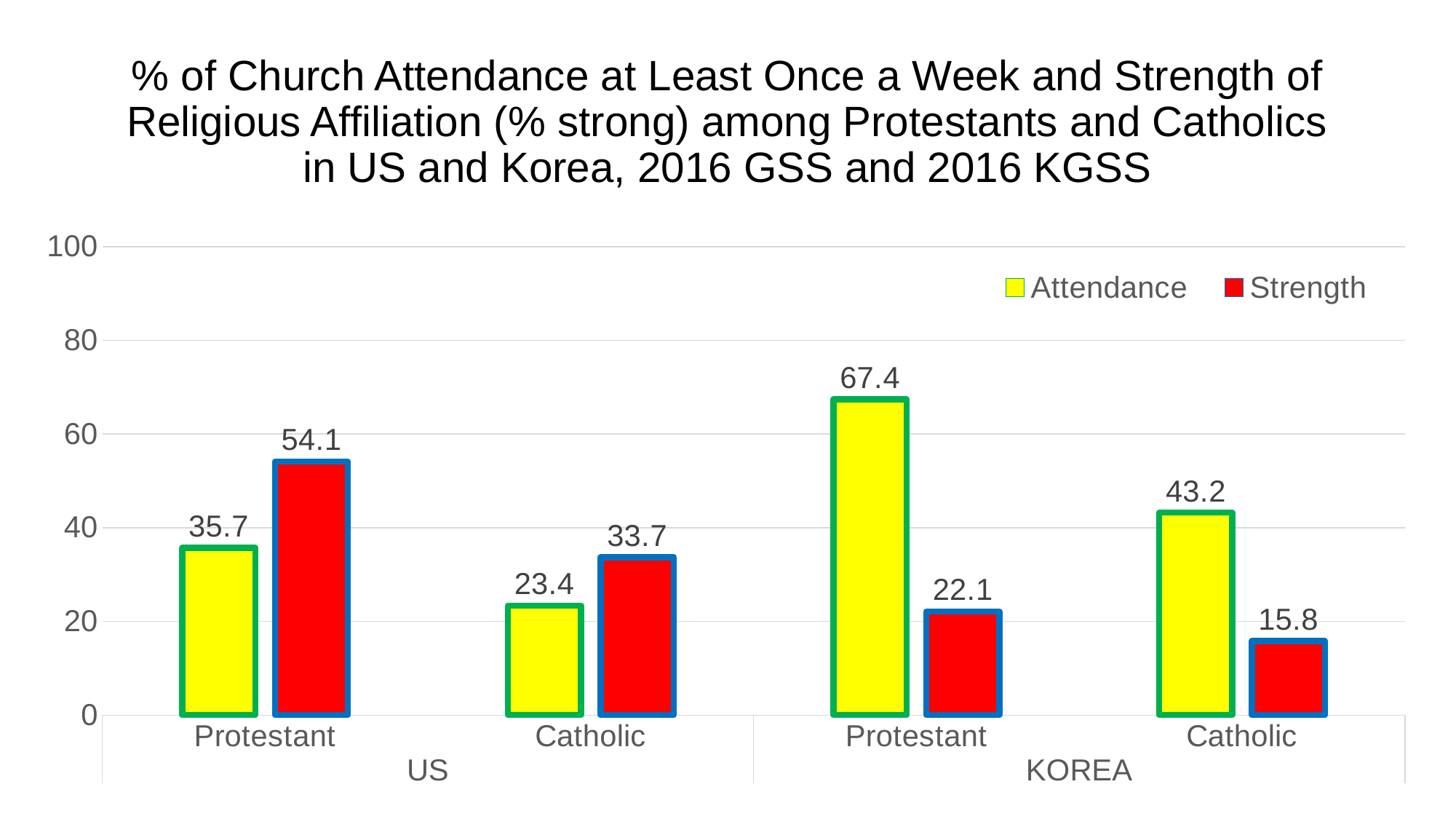

% of Church Attendance at Least Once a Week and Strength of Religious Affiliation (% strong) among Protestants and Catholics in US and Korea, 2016 GSS and 2016 KGSS

### Chart

| Category | Attendance | Strength |
|---|---|---|
| Protestant | 35.7 | 54.1 |
| Catholic | 23.4 | 33.7 |
| Protestant | 67.4 | 22.1 |
| Catholic | 43.2 | 15.8 |